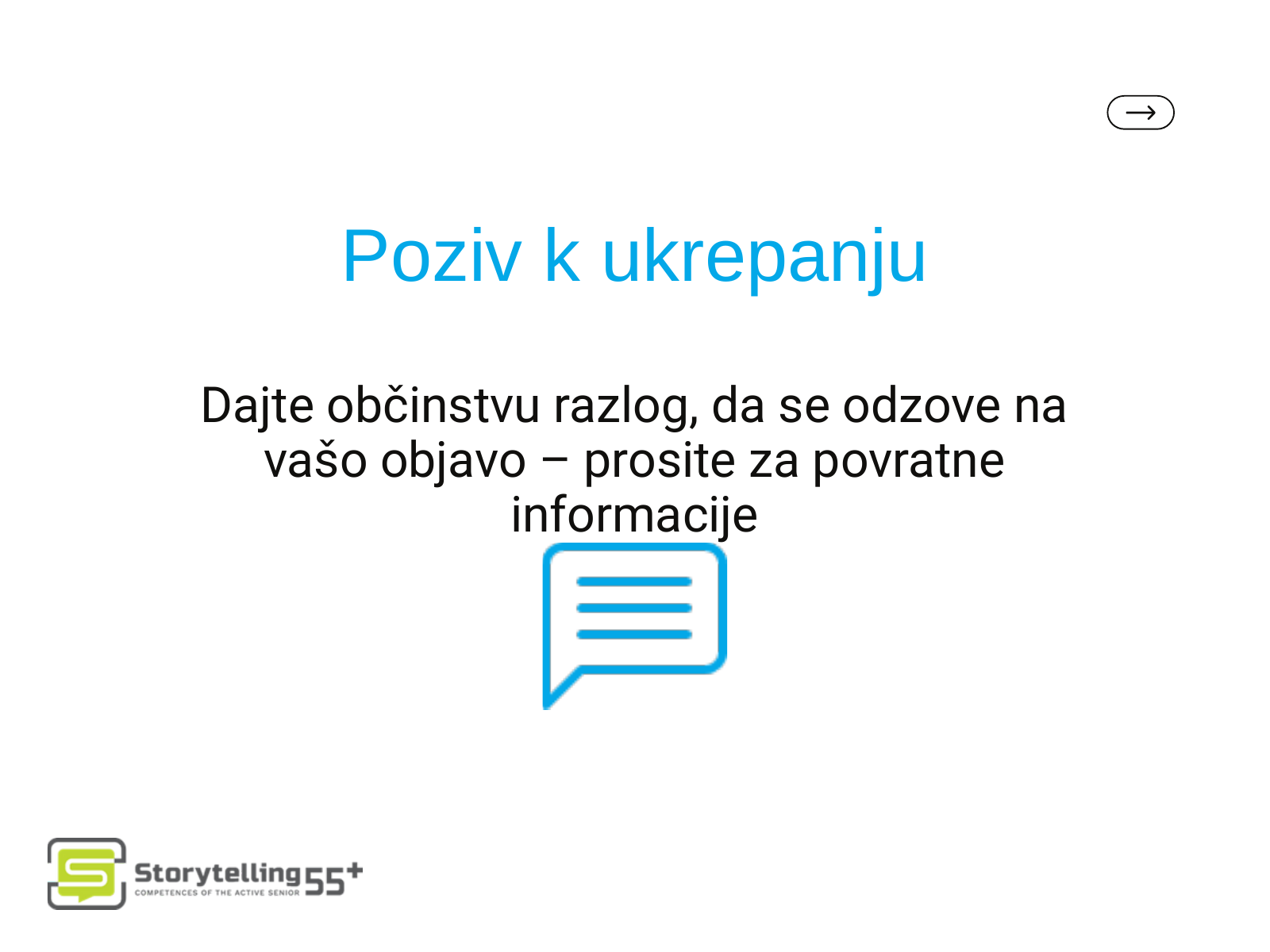

Poziv k ukrepanju

Dajte občinstvu razlog, da se odzove na vašo objavo – prosite za povratne informacije